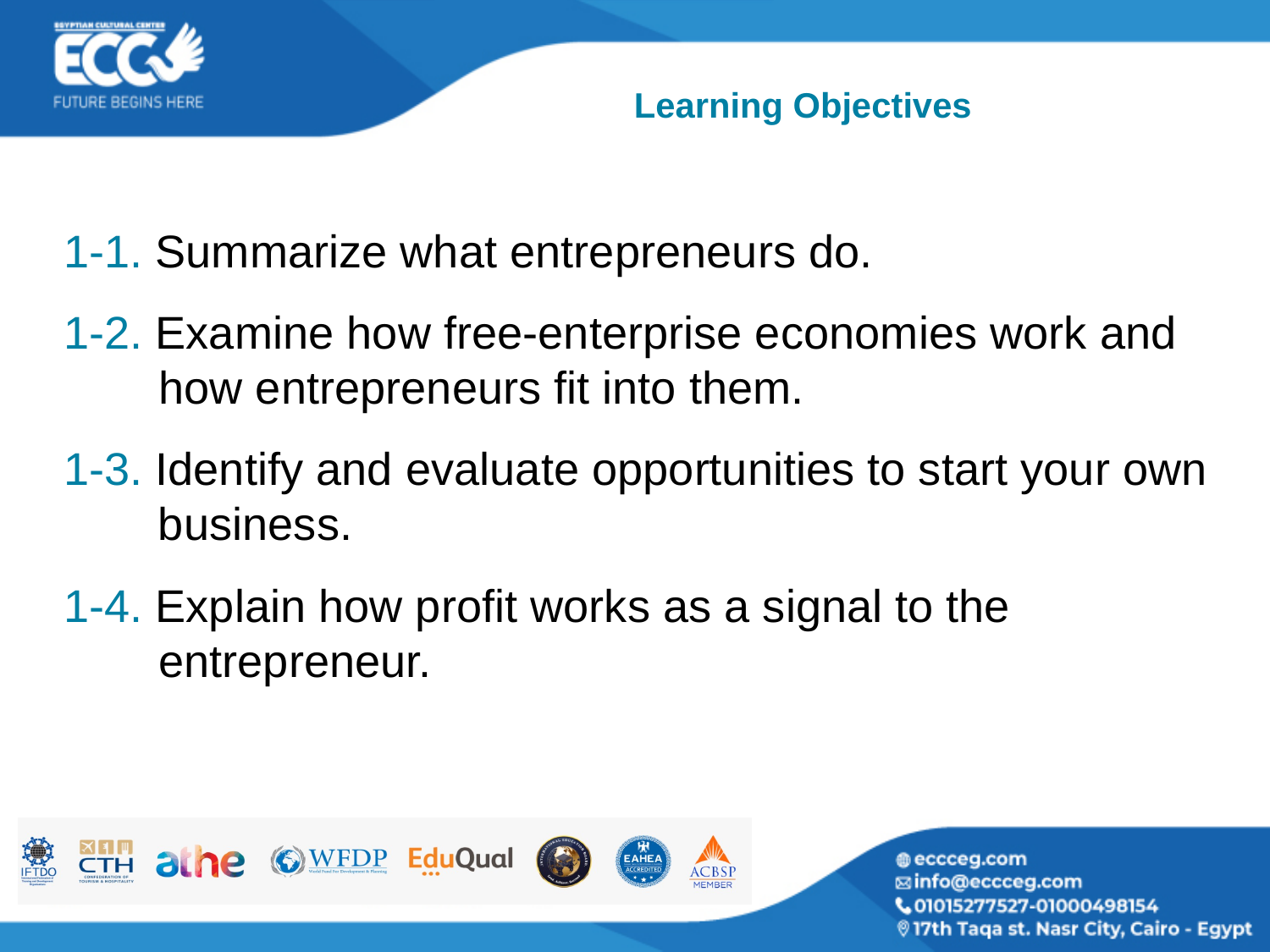

# Learning Objectives
1-1. Summarize what entrepreneurs do.
1-2. Examine how free-enterprise economies work and how entrepreneurs fit into them.
1-3. Identify and evaluate opportunities to start your own business.
1-4. Explain how profit works as a signal to the entrepreneur.